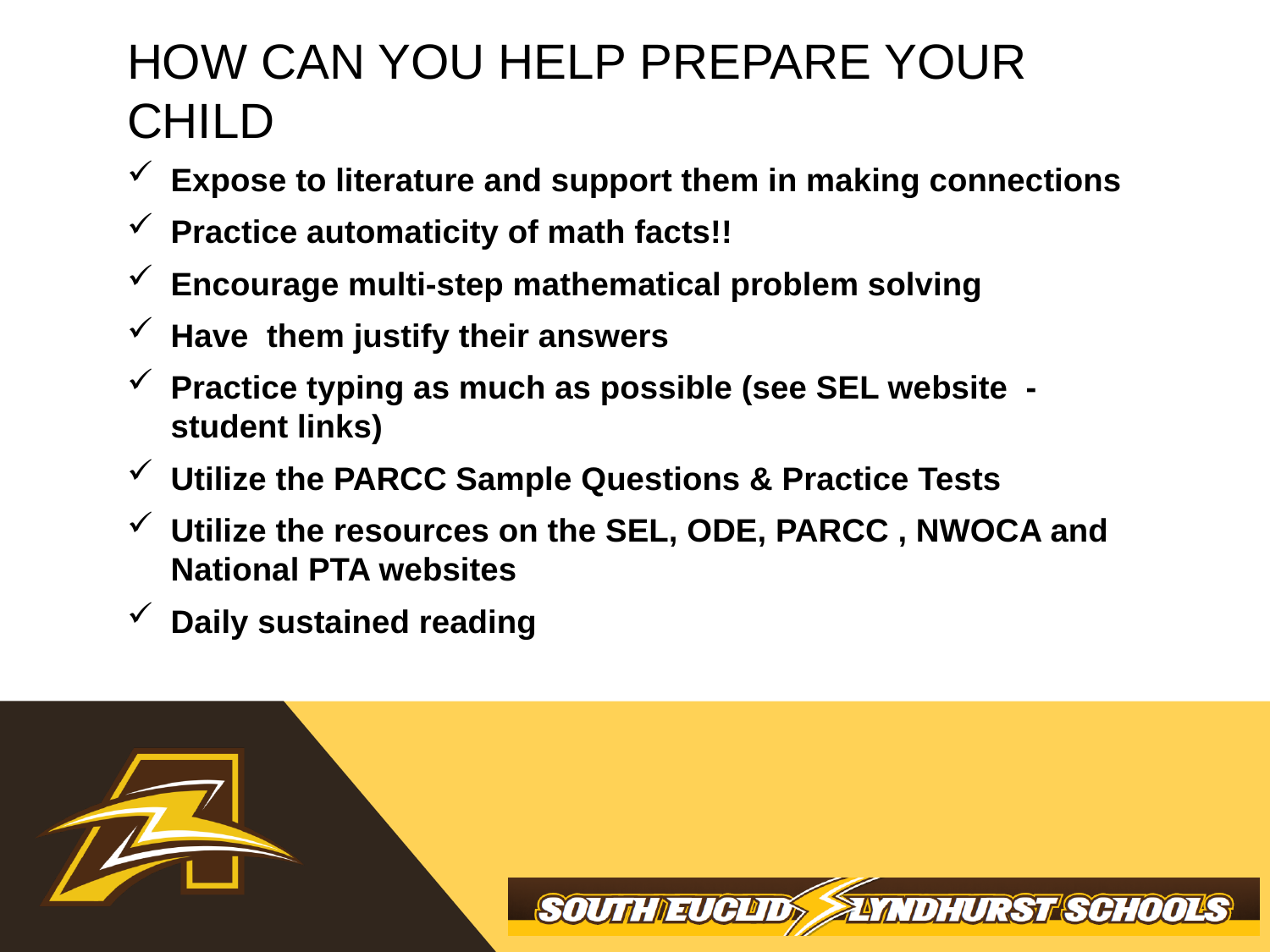

# How can you help prepare your child
Expose to literature and support them in making connections
Practice automaticity of math facts!!
Encourage multi-step mathematical problem solving
Have  them justify their answers
Practice typing as much as possible (see SEL website  -student links)
Utilize the PARCC Sample Questions & Practice Tests
Utilize the resources on the SEL, ODE, PARCC , NWOCA and National PTA websites
Daily sustained reading